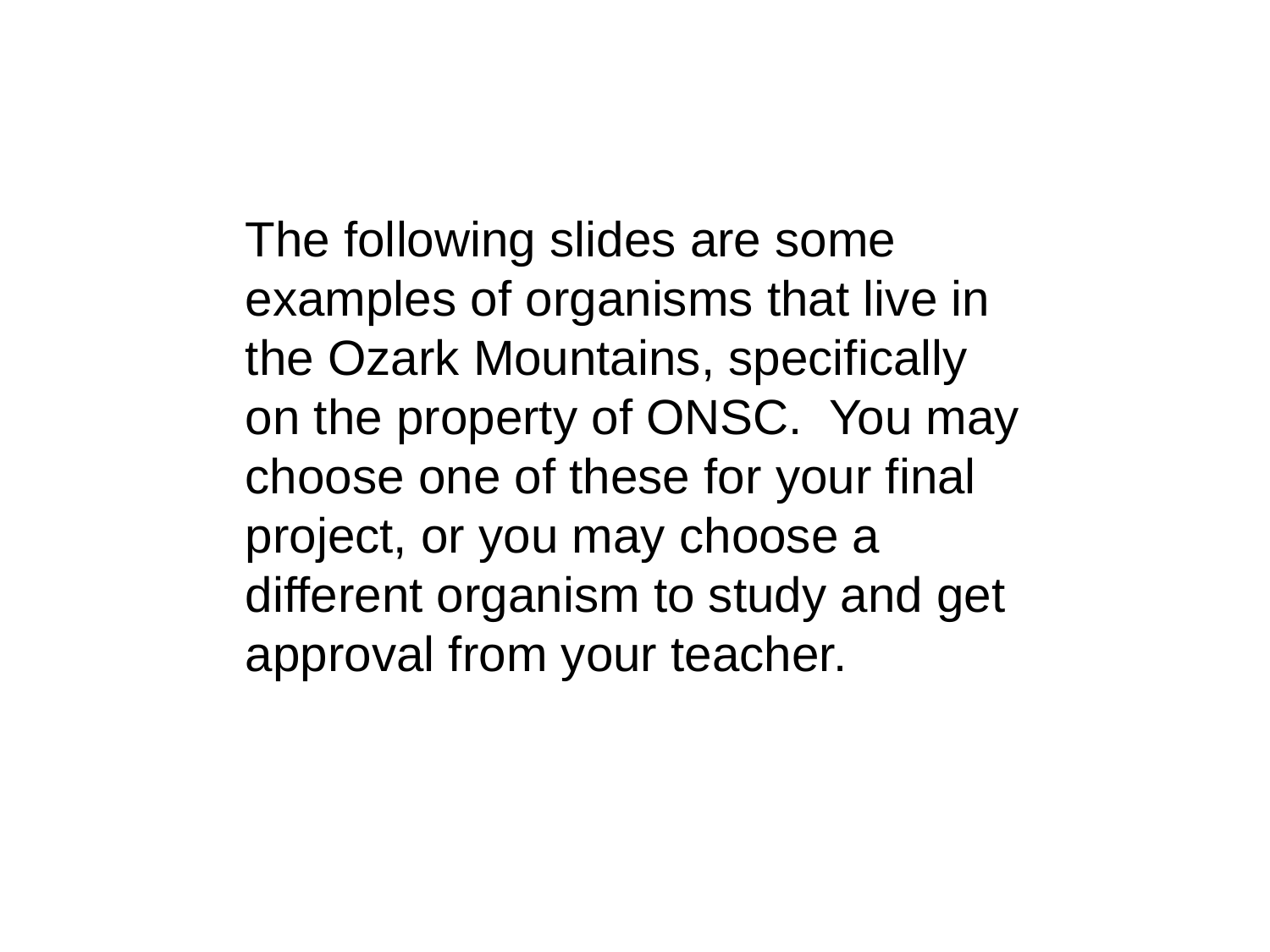

The following slides are some examples of organisms that live in the Ozark Mountains, specifically on the property of ONSC.  You may choose one of these for your final project, or you may choose a different organism to study and get approval from your teacher.